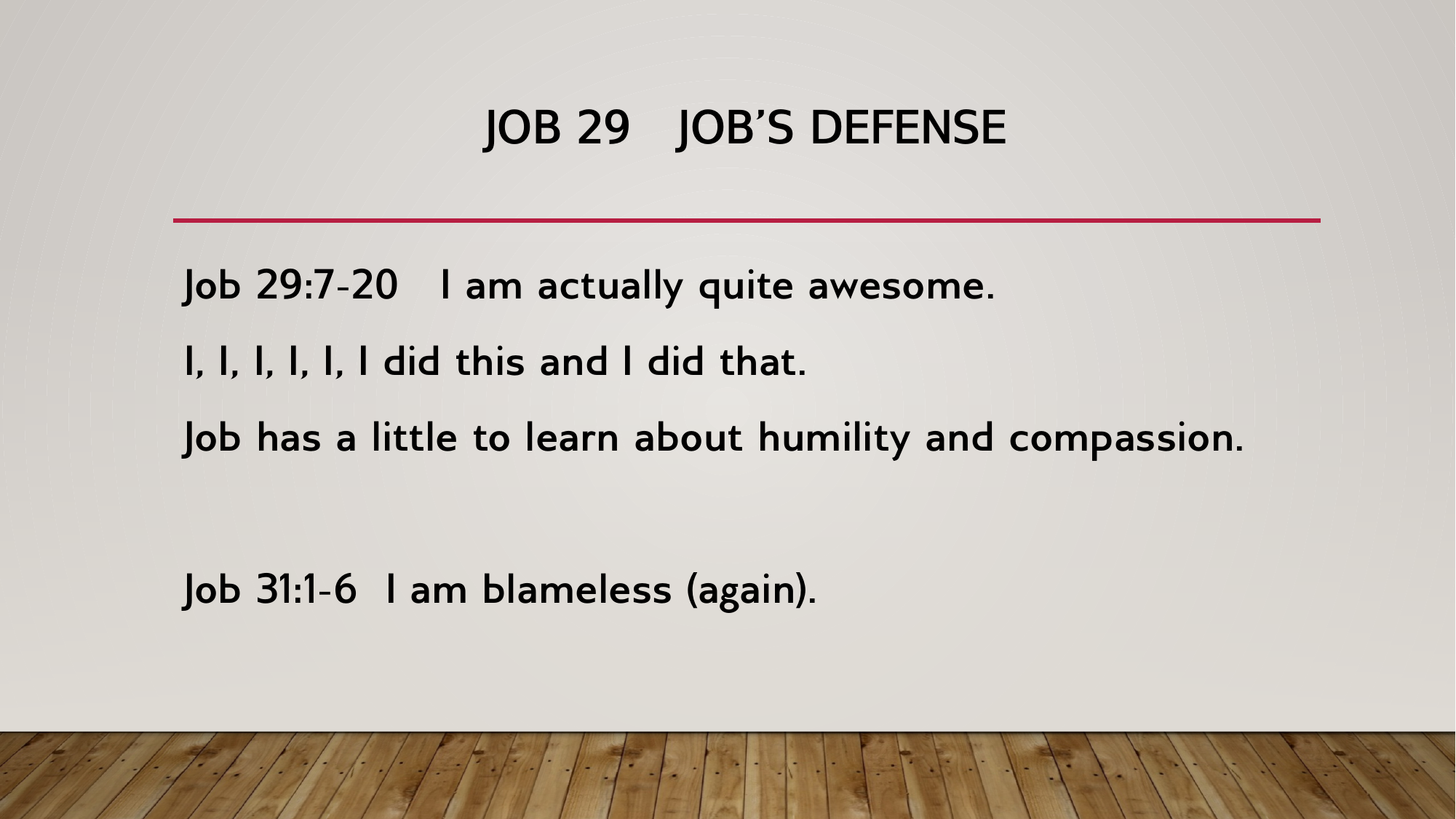

# Job 29   job’s defense
Job 29:7-20   I am actually quite awesome.
I, I, I, I, I, I did this and I did that.
Job has a little to learn about humility and compassion.

Job 31:1-6  I am blameless (again).